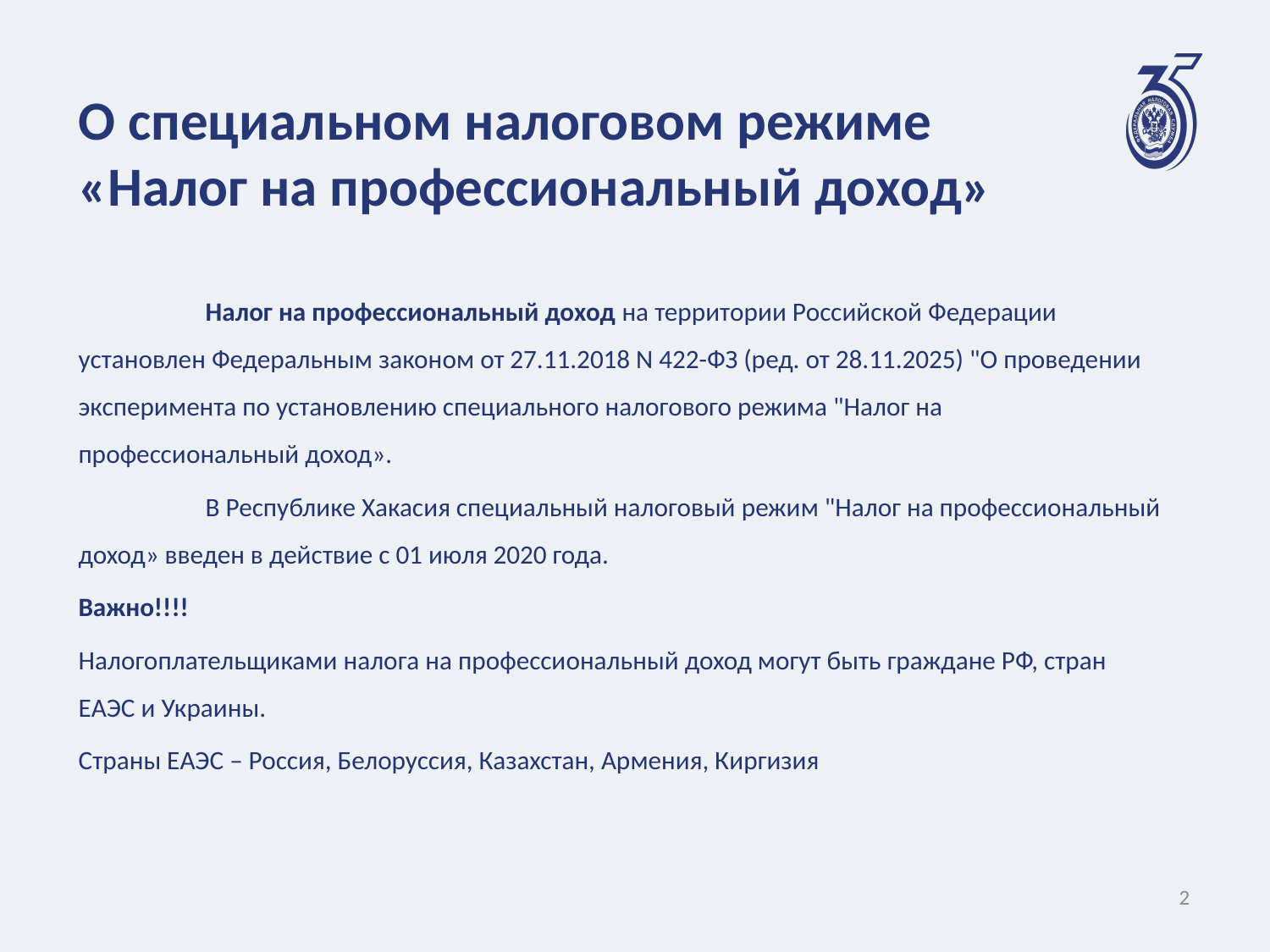

# О специальном налоговом режиме «Налог на профессиональный доход»
	Налог на профессиональный доход на территории Российской Федерации установлен Федеральным законом от 27.11.2018 N 422-ФЗ (ред. от 28.11.2025) "О проведении эксперимента по установлению специального налогового режима "Налог на профессиональный доход».
	В Республике Хакасия специальный налоговый режим "Налог на профессиональный доход» введен в действие с 01 июля 2020 года.
Важно!!!!
Налогоплательщиками налога на профессиональный доход могут быть граждане РФ, стран ЕАЭС и Украины.
Страны ЕАЭС – Россия, Белоруссия, Казахстан, Армения, Киргизия

2